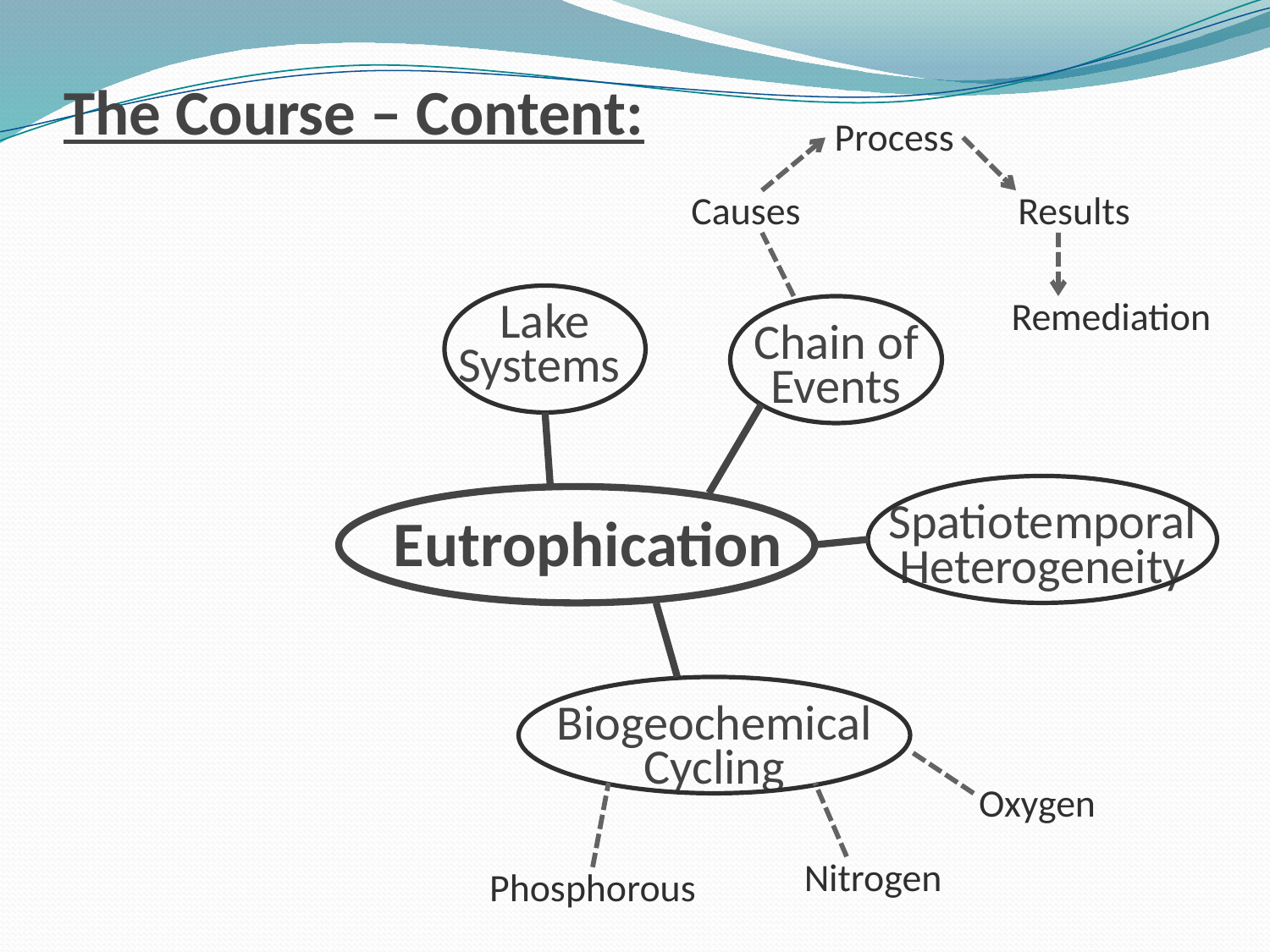

# The Course – Content:
Process
Causes
Results

Lake
Systems
Remediation

Chain of Events

Spatiotemporal Heterogeneity

Eutrophication

Biogeochemical Cycling
Oxygen
Nitrogen
Phosphorous